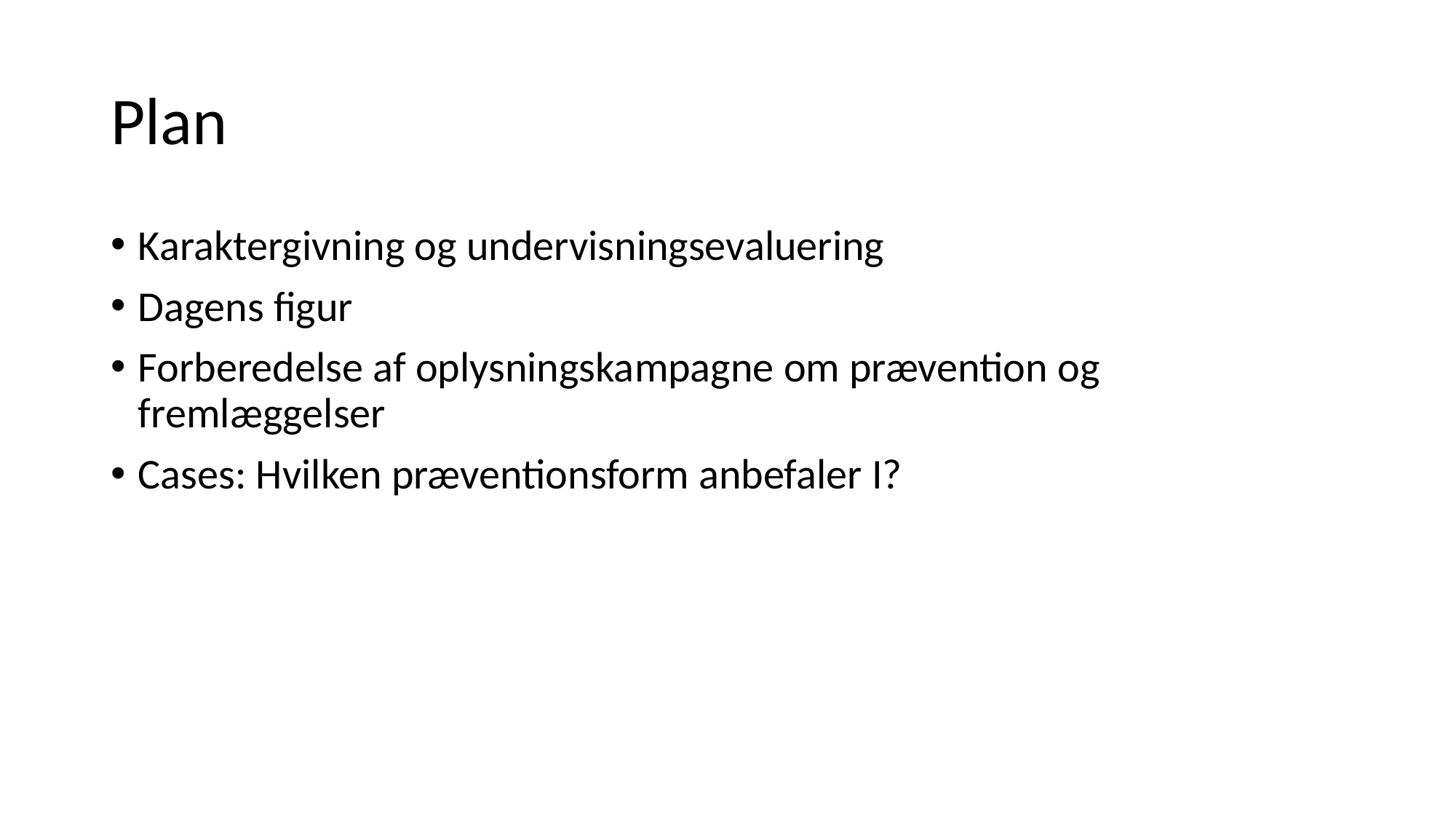

# Plan
Karaktergivning og undervisningsevaluering
Dagens figur
Forberedelse af oplysningskampagne om prævention og fremlæggelser
Cases: Hvilken præventionsform anbefaler I?